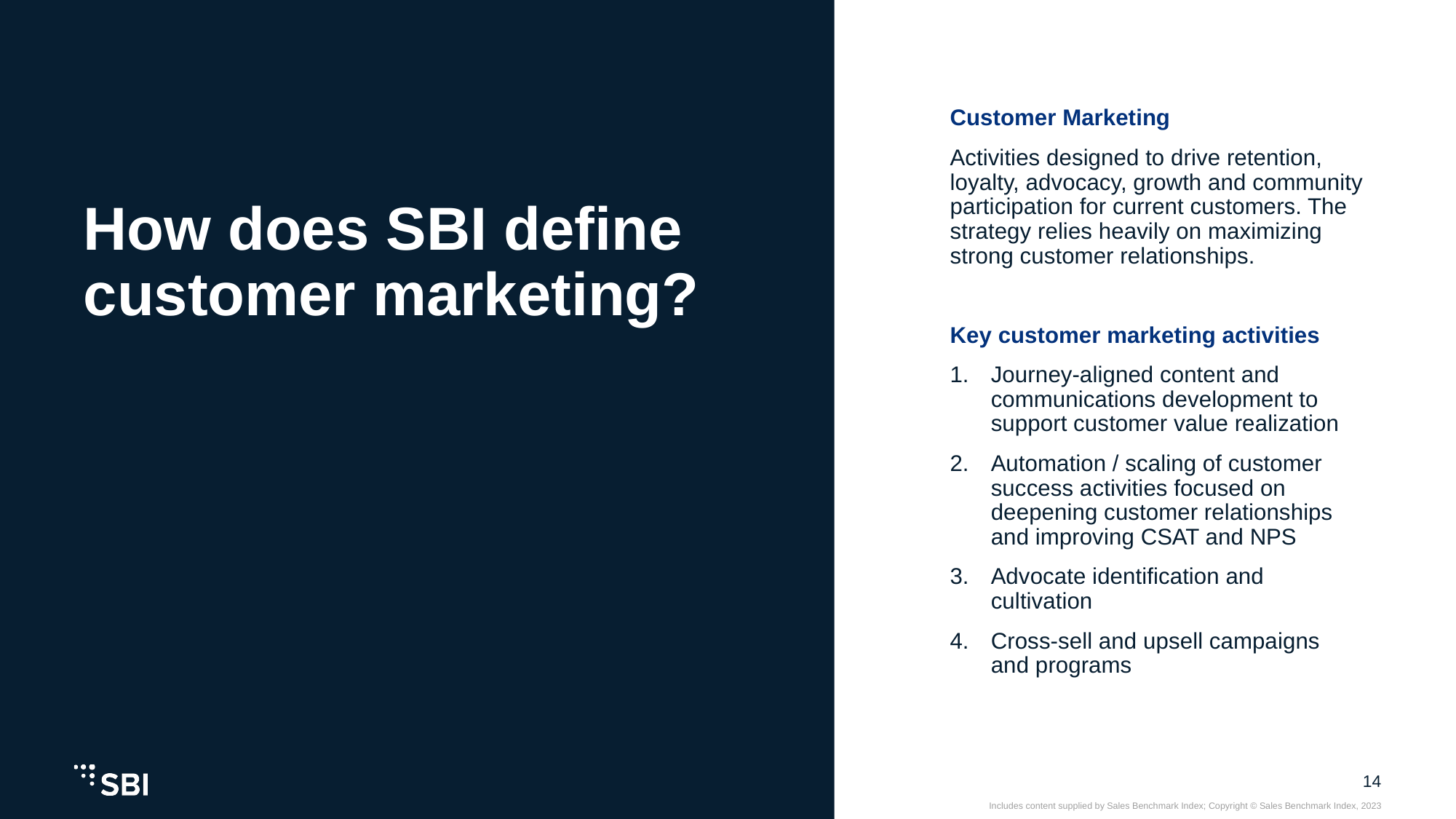

Customer Marketing
Activities designed to drive retention, loyalty, advocacy, growth and community participation for current customers. The strategy relies heavily on maximizing strong customer relationships.

Key customer marketing activities
Journey-aligned content and communications development to support customer value realization
Automation / scaling of customer success activities focused on deepening customer relationships and improving CSAT and NPS
Advocate identification and cultivation
Cross-sell and upsell campaigns and programs
How does SBI define customer marketing?